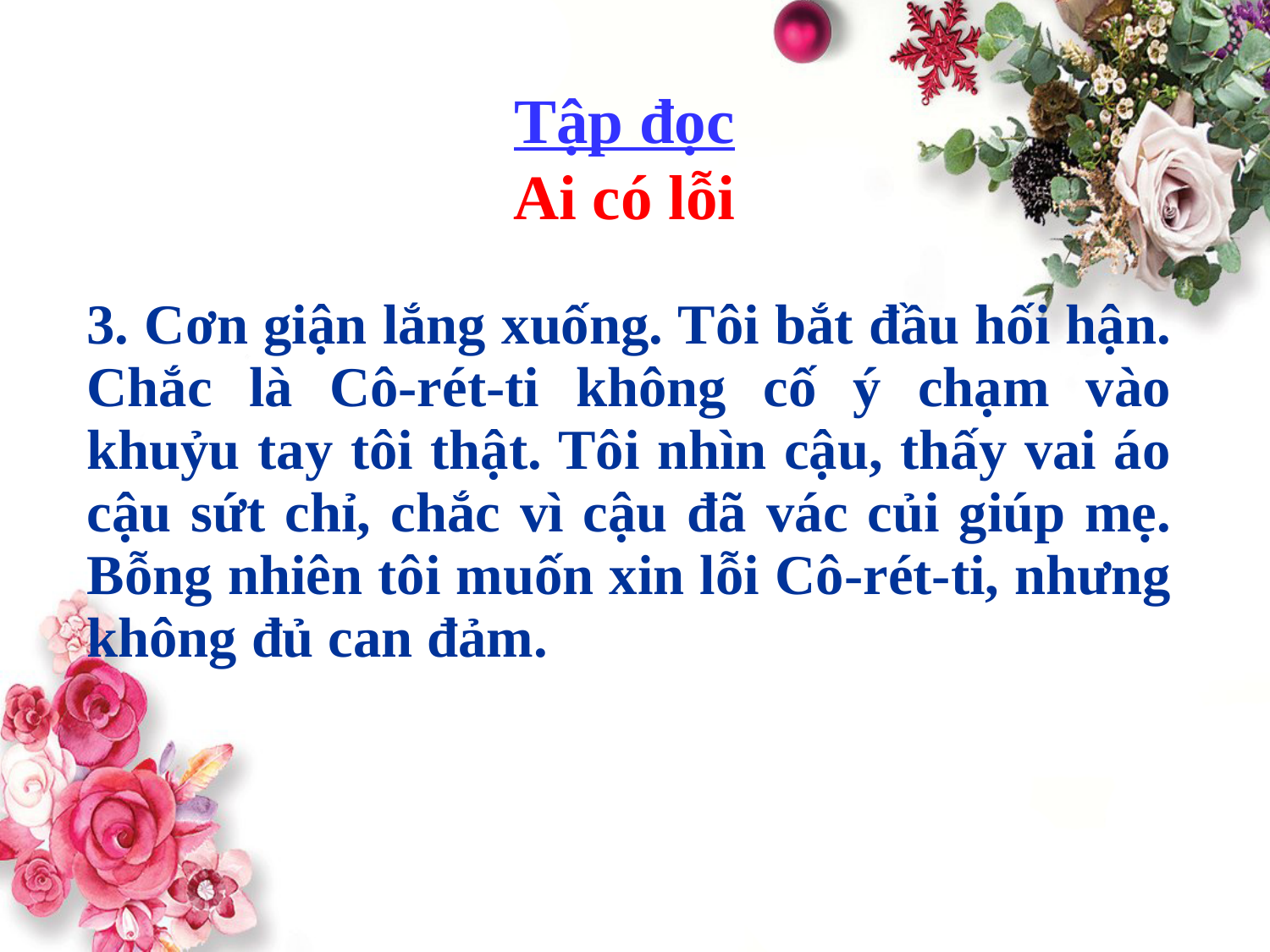

Tập đọc
Ai có lỗi
# 3. Cơn giận lắng xuống. Tôi bắt đầu hối hận. Chắc là Cô-rét-ti không cố ý chạm vào khuỷu tay tôi thật. Tôi nhìn cậu, thấy vai áo cậu sứt chỉ, chắc vì cậu đã vác củi giúp mẹ. Bỗng nhiên tôi muốn xin lỗi Cô-rét-ti, nhưng không đủ can đảm.